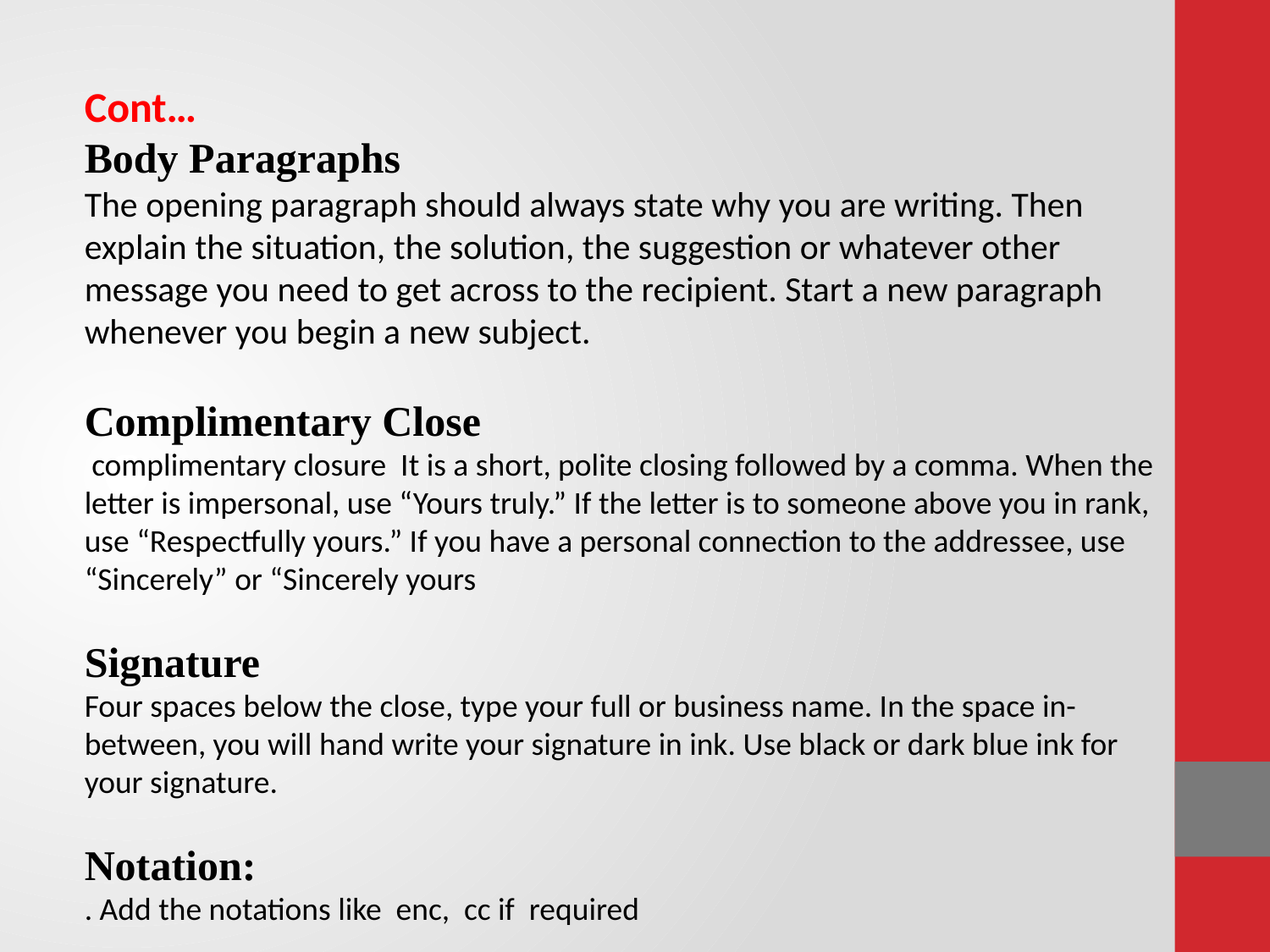

Cont…
Body Paragraphs
The opening paragraph should always state why you are writing. Then explain the situation, the solution, the suggestion or whatever other message you need to get across to the recipient. Start a new paragraph whenever you begin a new subject.

Complimentary Close
 complimentary closure  It is a short, polite closing followed by a comma. When the letter is impersonal, use “Yours truly.” If the letter is to someone above you in rank, use “Respectfully yours.” If you have a personal connection to the addressee, use “Sincerely” or “Sincerely yours

Signature
Four spaces below the close, type your full or business name. In the space in-between, you will hand write your signature in ink. Use black or dark blue ink for your signature.

Notation:
. Add the notations like  enc,  cc if  required